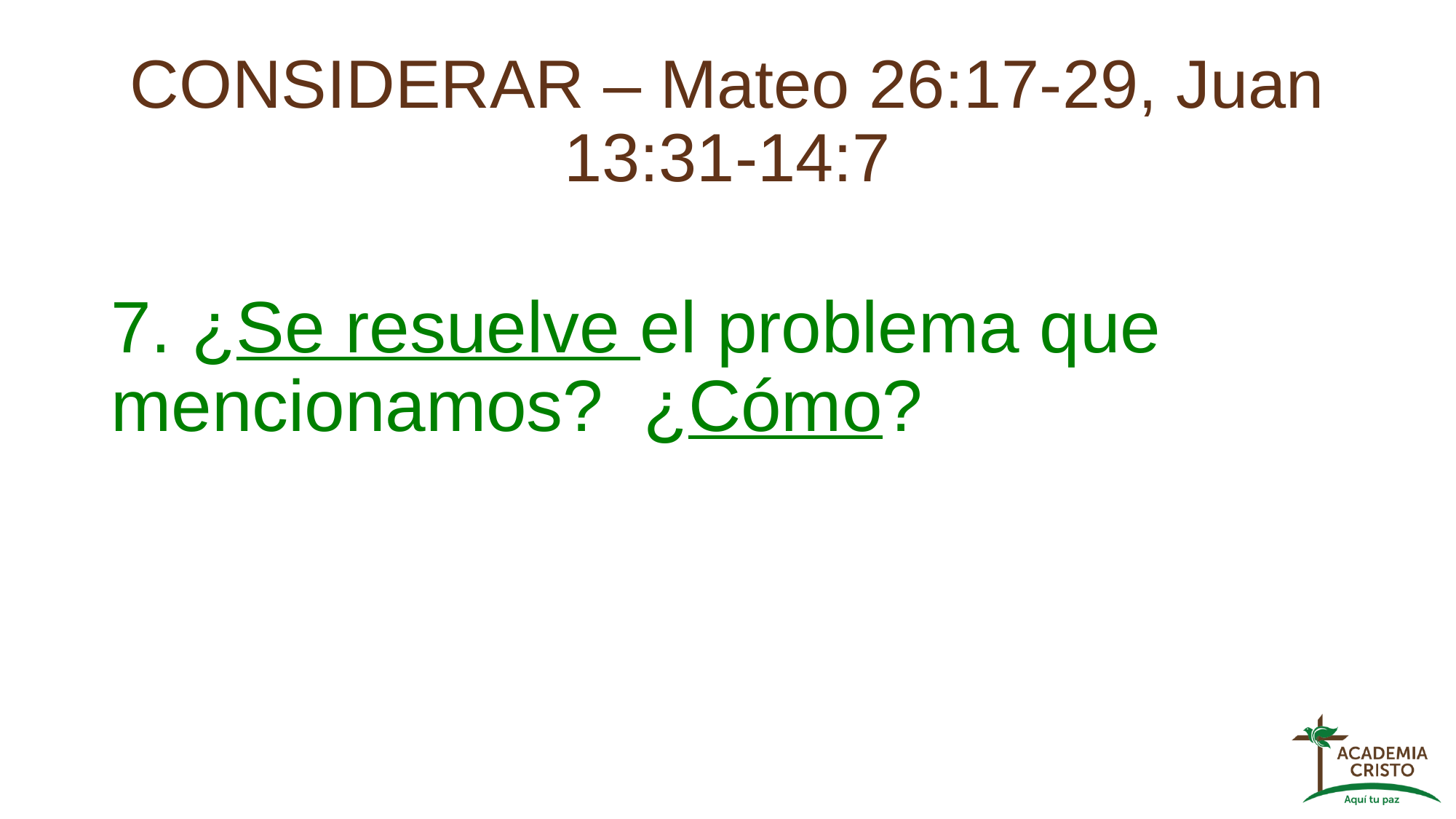

# CONSIDERAR – Mateo 26:17-29, Juan 13:31-14:7
7. ¿Se resuelve el problema que mencionamos?  ¿Cómo?